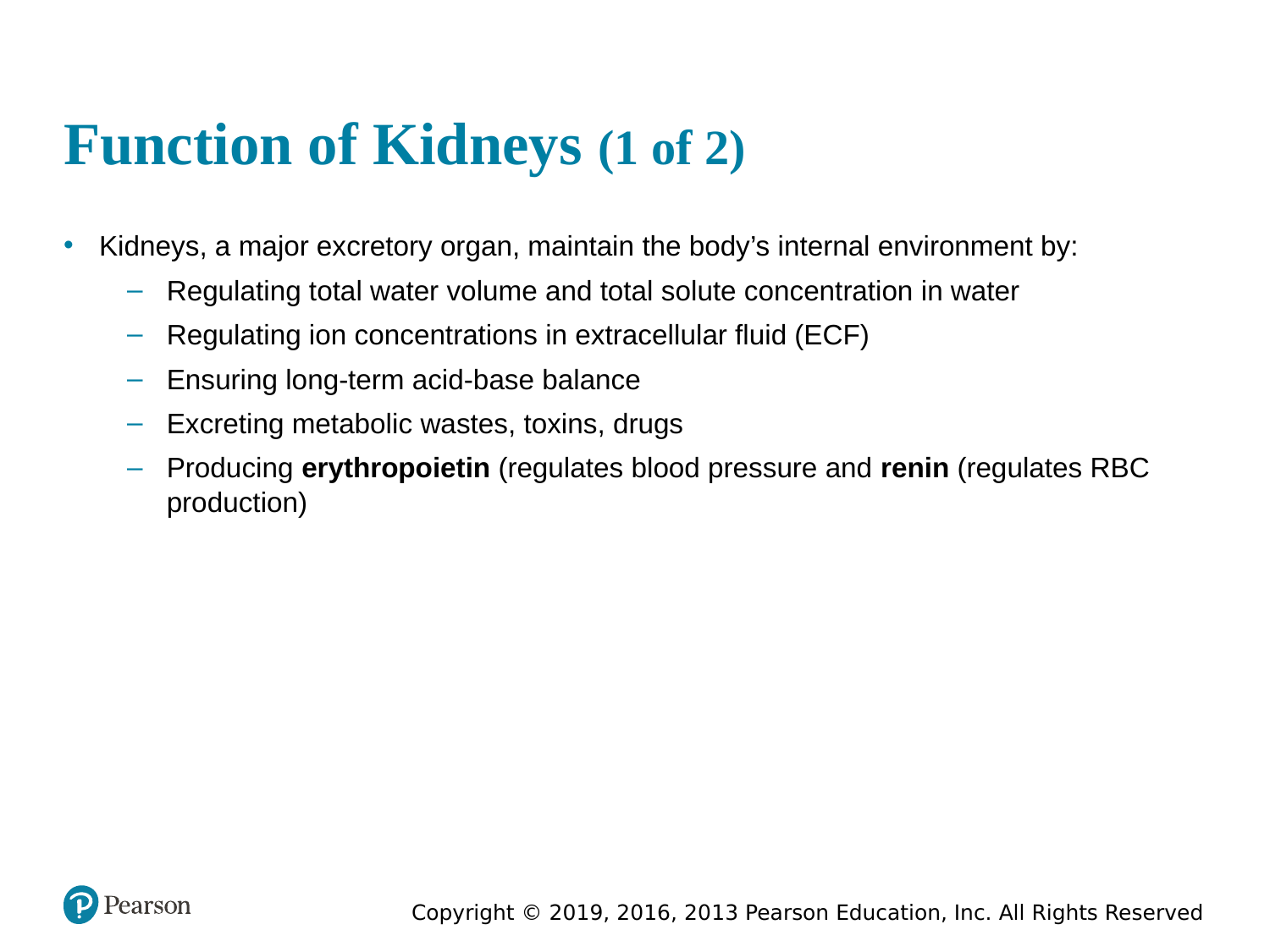

# Function of Kidneys (1 of 2)
Kidneys, a major excretory organ, maintain the body’s internal environment by:
Regulating total water volume and total solute concentration in water
Regulating ion concentrations in extracellular fluid (ECF)
Ensuring long-term acid-base balance
Excreting metabolic wastes, toxins, drugs
Producing erythropoietin (regulates blood pressure and renin (regulates RBC production)